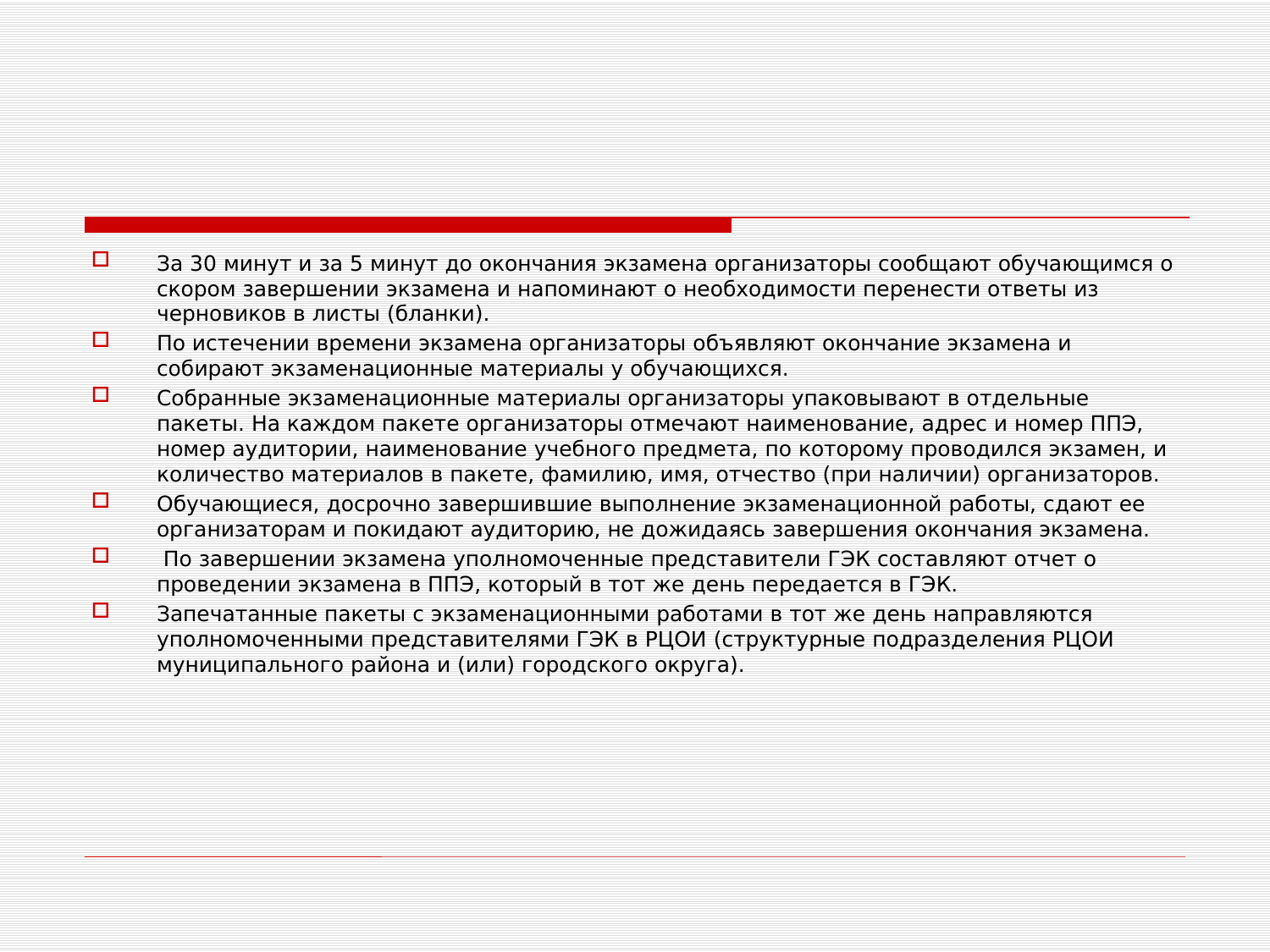

#
За 30 минут и за 5 минут до окончания экзамена организаторы сообщают обучающимся о скором завершении экзамена и напоминают о необходимости перенести ответы из черновиков в листы (бланки).
По истечении времени экзамена организаторы объявляют окончание экзамена и собирают экзаменационные материалы у обучающихся.
Собранные экзаменационные материалы организаторы упаковывают в отдельные пакеты. На каждом пакете организаторы отмечают наименование, адрес и номер ППЭ, номер аудитории, наименование учебного предмета, по которому проводился экзамен, и количество материалов в пакете, фамилию, имя, отчество (при наличии) организаторов.
Обучающиеся, досрочно завершившие выполнение экзаменационной работы, сдают ее организаторам и покидают аудиторию, не дожидаясь завершения окончания экзамена.
 По завершении экзамена уполномоченные представители ГЭК составляют отчет о проведении экзамена в ППЭ, который в тот же день передается в ГЭК.
Запечатанные пакеты с экзаменационными работами в тот же день направляются уполномоченными представителями ГЭК в РЦОИ (структурные подразделения РЦОИ муниципального района и (или) городского округа).